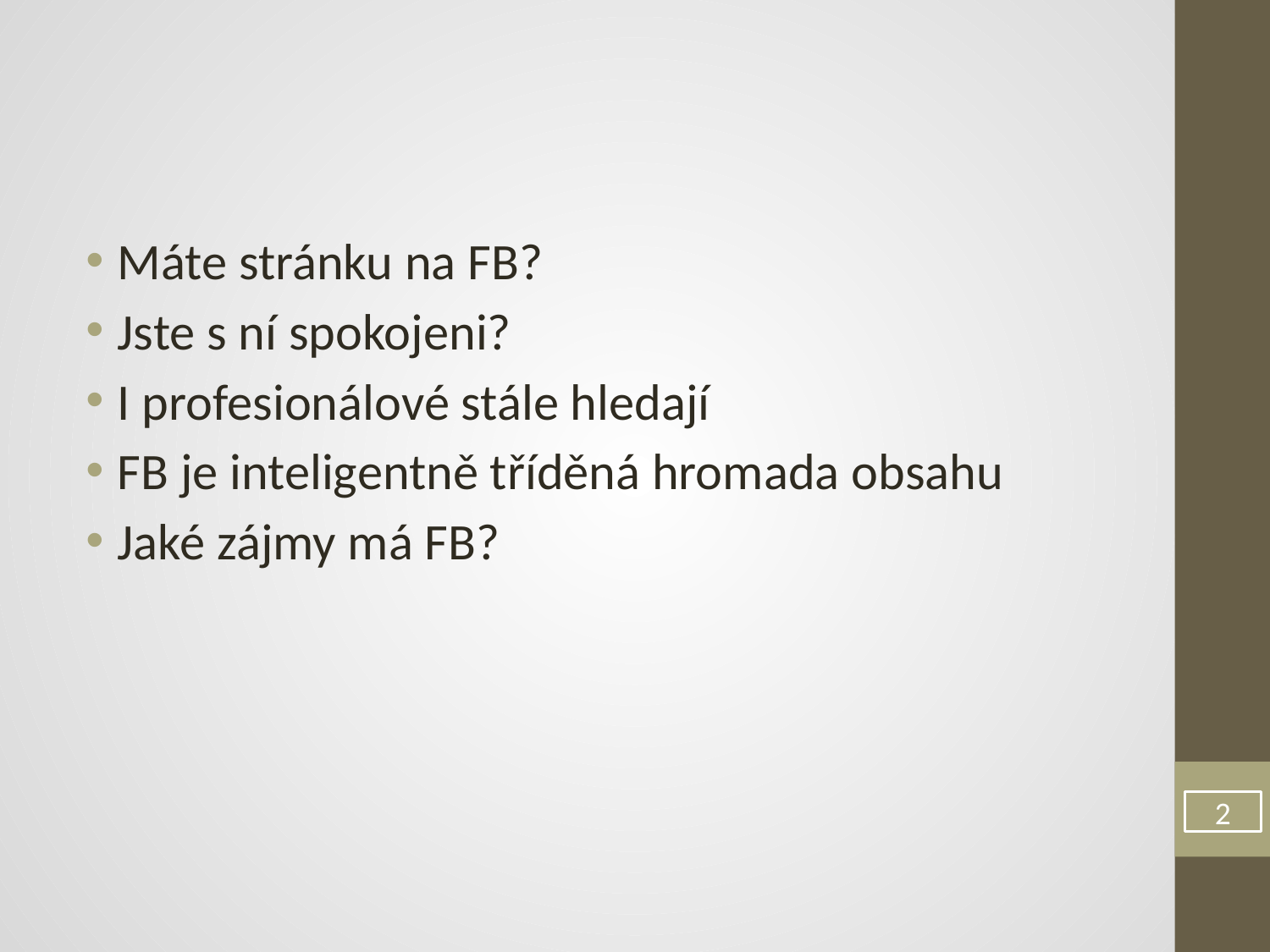

Máte stránku na FB?
Jste s ní spokojeni?
I profesionálové stále hledají
FB je inteligentně tříděná hromada obsahu
Jaké zájmy má FB?

2